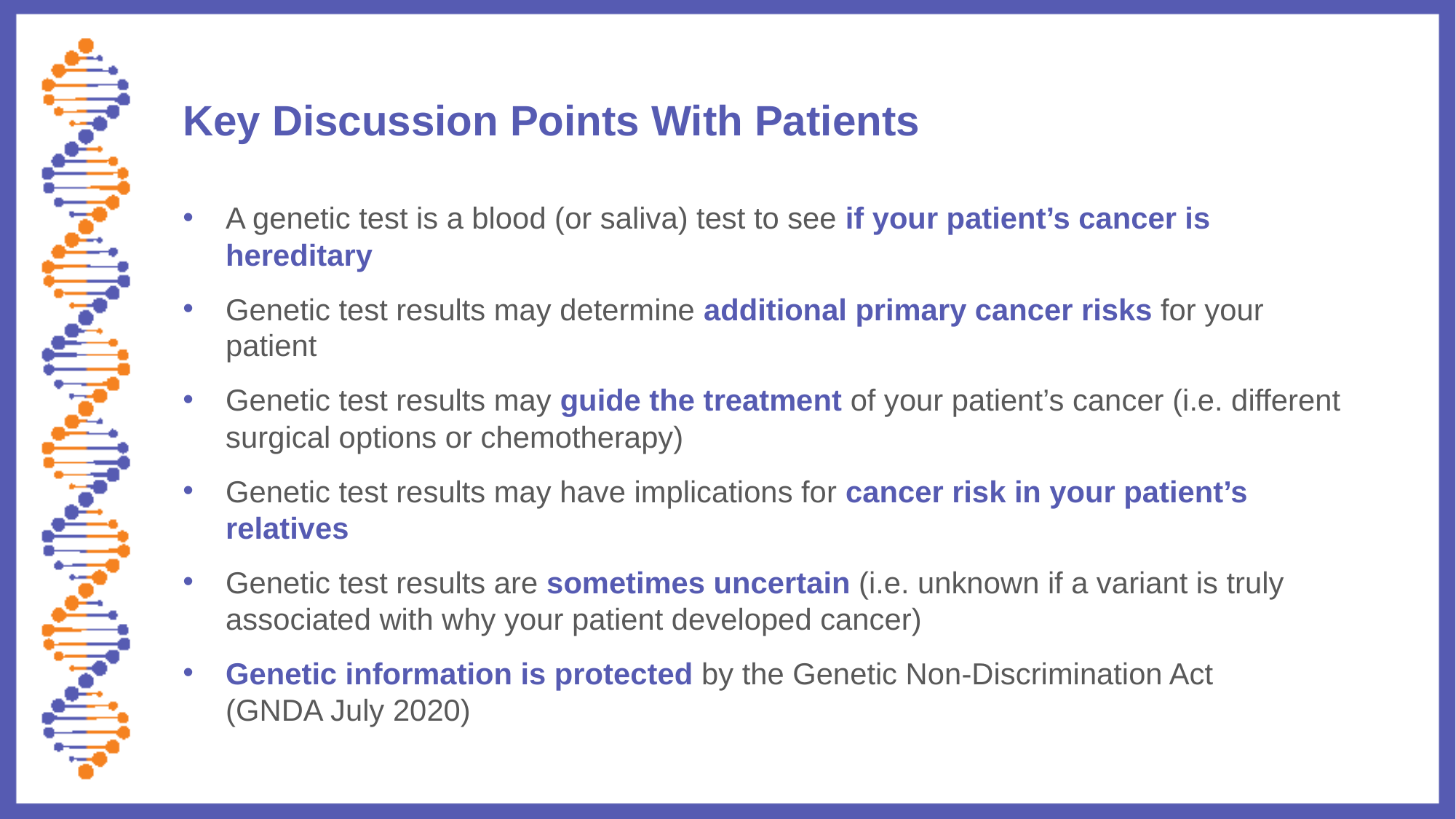

# Key Discussion Points With Patients
A genetic test is a blood (or saliva) test to see if your patient’s cancer is hereditary
Genetic test results may determine additional primary cancer risks for your patient
Genetic test results may guide the treatment of your patient’s cancer (i.e. different surgical options or chemotherapy)
Genetic test results may have implications for cancer risk in your patient’s relatives
Genetic test results are sometimes uncertain (i.e. unknown if a variant is truly associated with why your patient developed cancer)
Genetic information is protected by the Genetic Non-Discrimination Act
(GNDA July 2020)